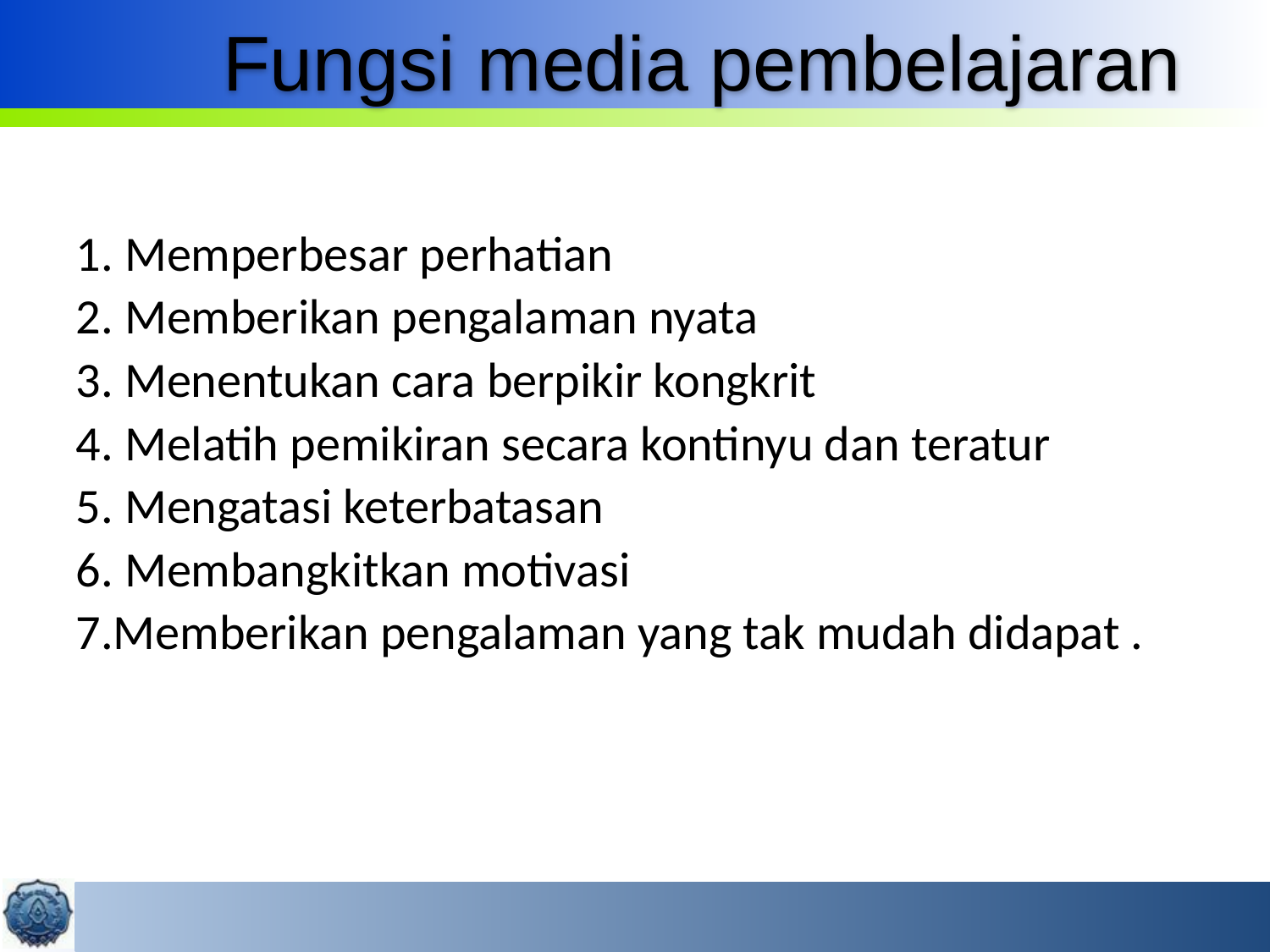

# Fungsi media pembelajaran
1. Memperbesar perhatian
2. Memberikan pengalaman nyata
3. Menentukan cara berpikir kongkrit
4. Melatih pemikiran secara kontinyu dan teratur
5. Mengatasi keterbatasan
6. Membangkitkan motivasi
7.Memberikan pengalaman yang tak mudah didapat .